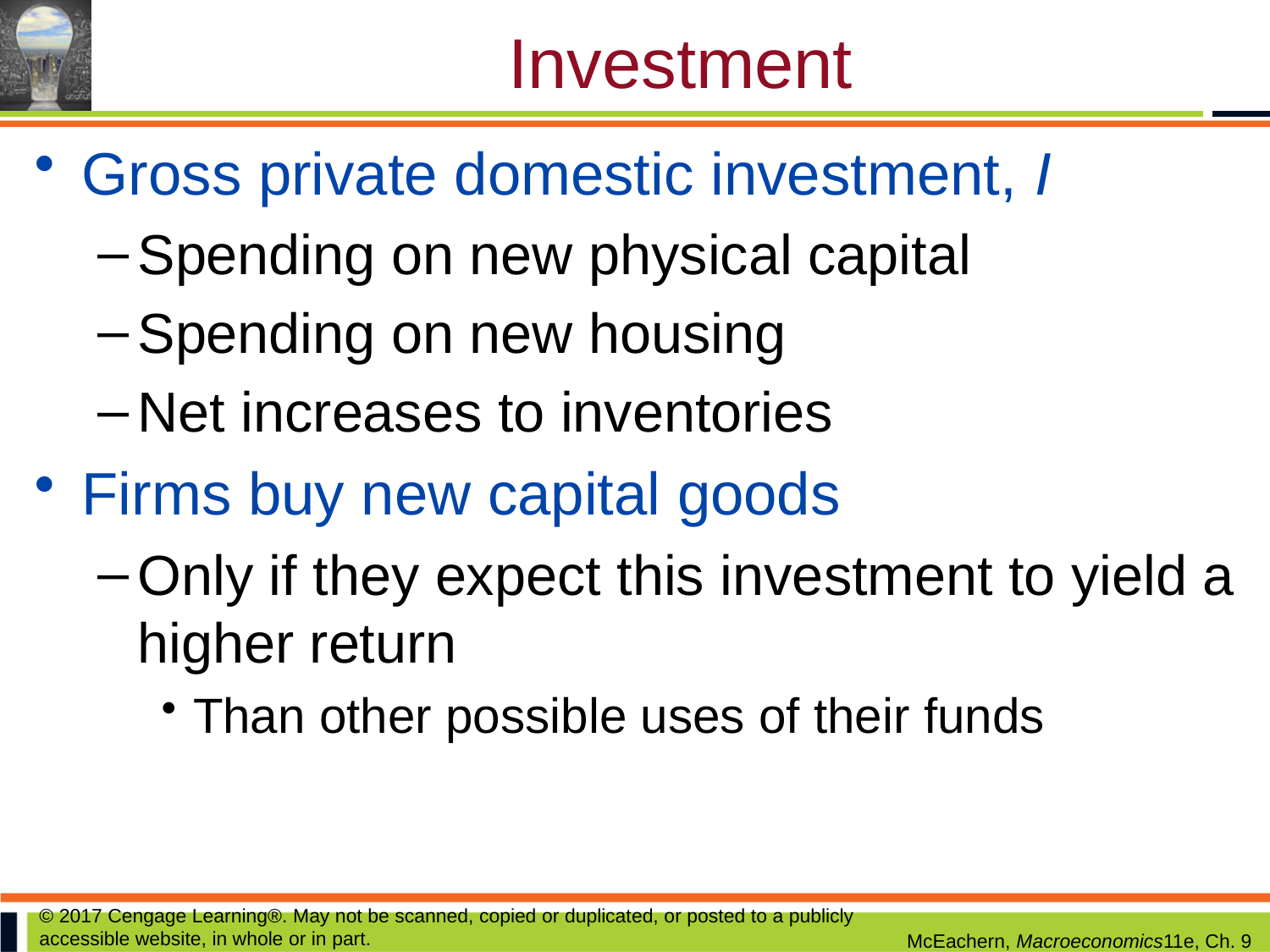

# Investment
Gross private domestic investment, I
Spending on new physical capital
Spending on new housing
Net increases to inventories
Firms buy new capital goods
Only if they expect this investment to yield a higher return
Than other possible uses of their funds

© 2017 Cengage Learning®. May not be scanned, copied or duplicated, or posted to a publicly accessible website, in whole or in part.